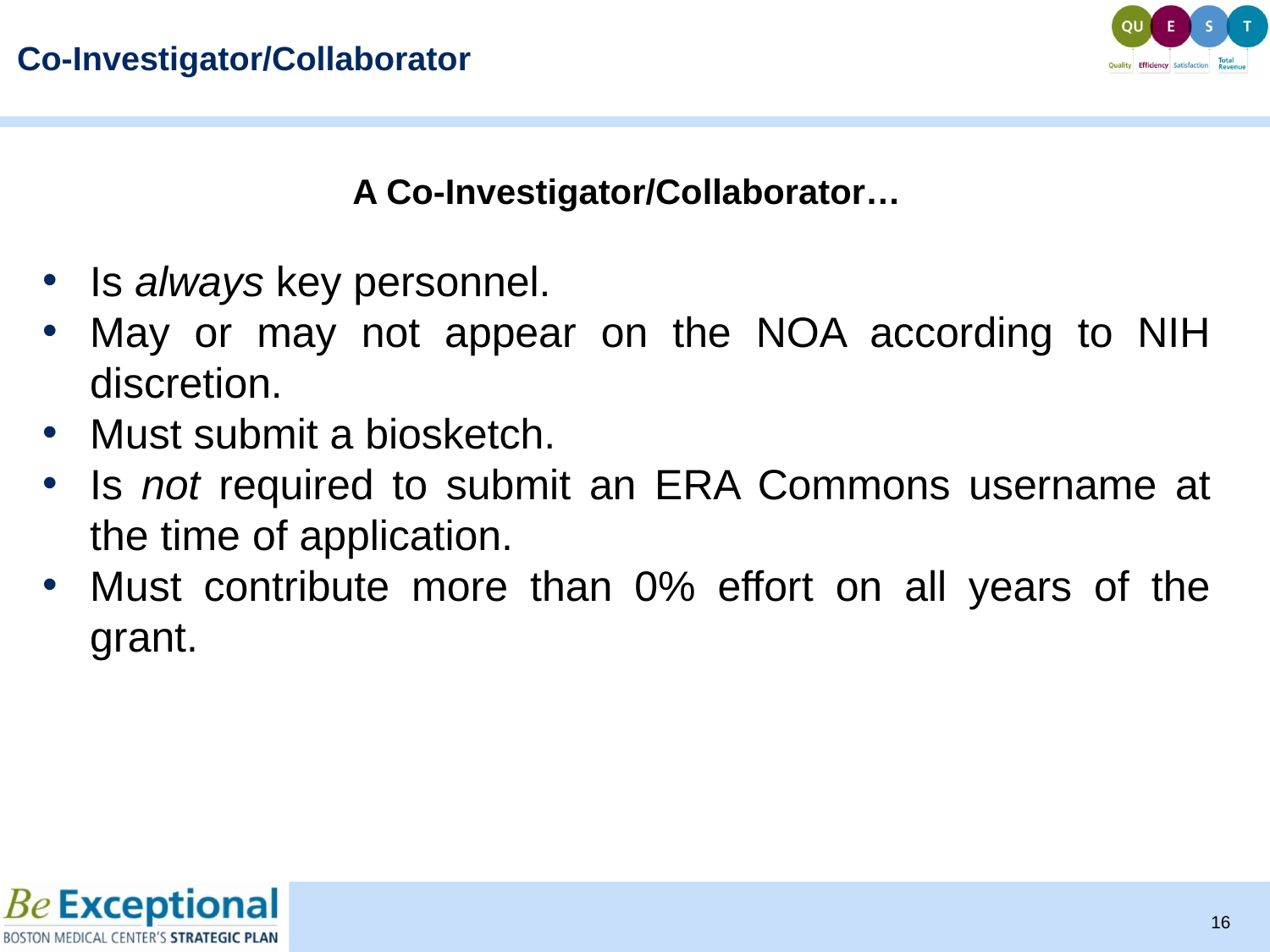

# Co-Investigator/Collaborator
A Co-Investigator/Collaborator…

Is always key personnel.
May or may not appear on the NOA according to NIH discretion.
Must submit a biosketch.
Is not required to submit an ERA Commons username at the time of application.
Must contribute more than 0% effort on all years of the grant.

16